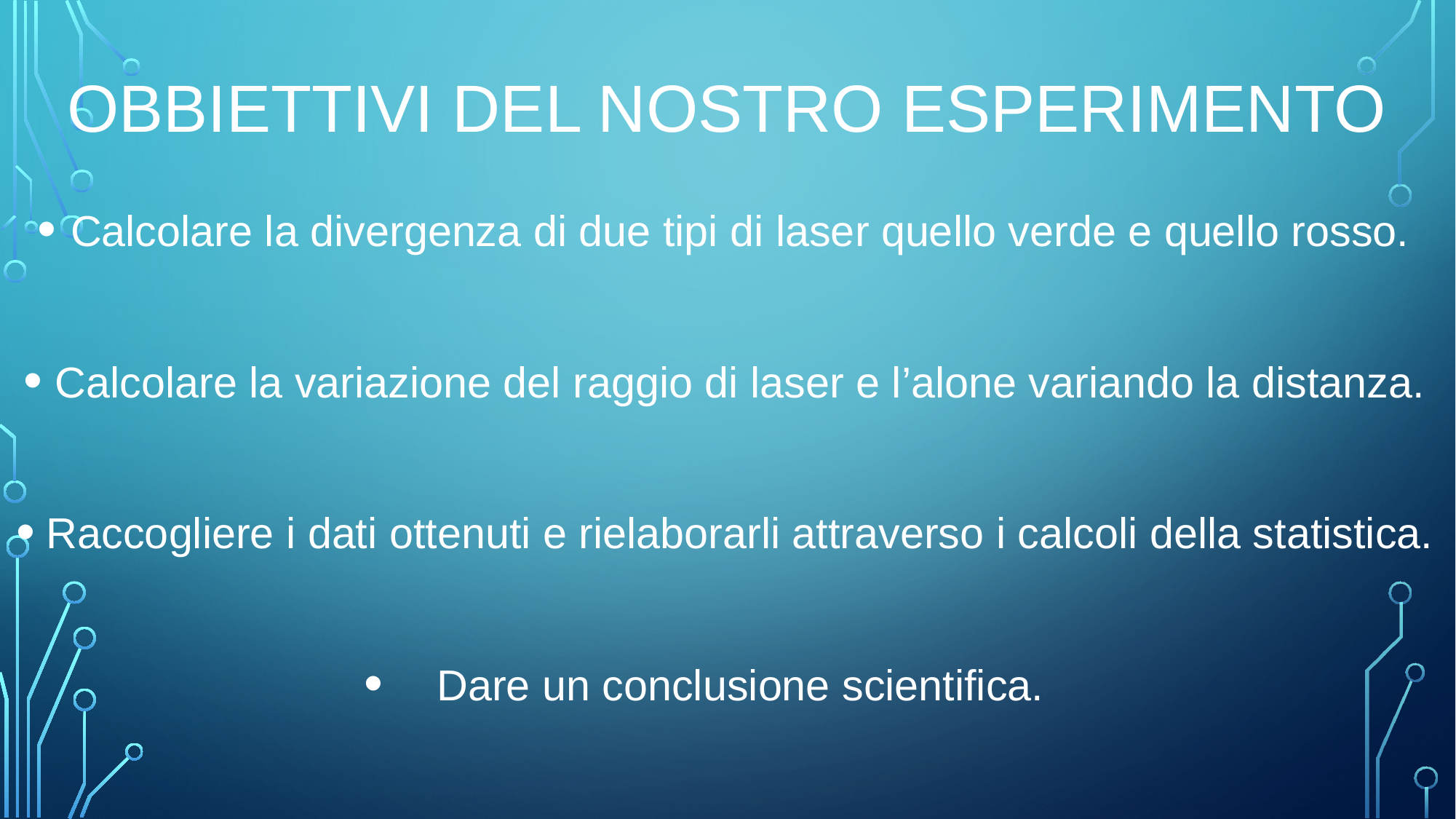

# Obbiettivi del nostro esperimento
Calcolare la divergenza di due tipi di laser quello verde e quello rosso.

Calcolare la variazione del raggio di laser e l’alone variando la distanza.

Raccogliere i dati ottenuti e rielaborarli attraverso i calcoli della statistica.

Dare un conclusione scientifica.